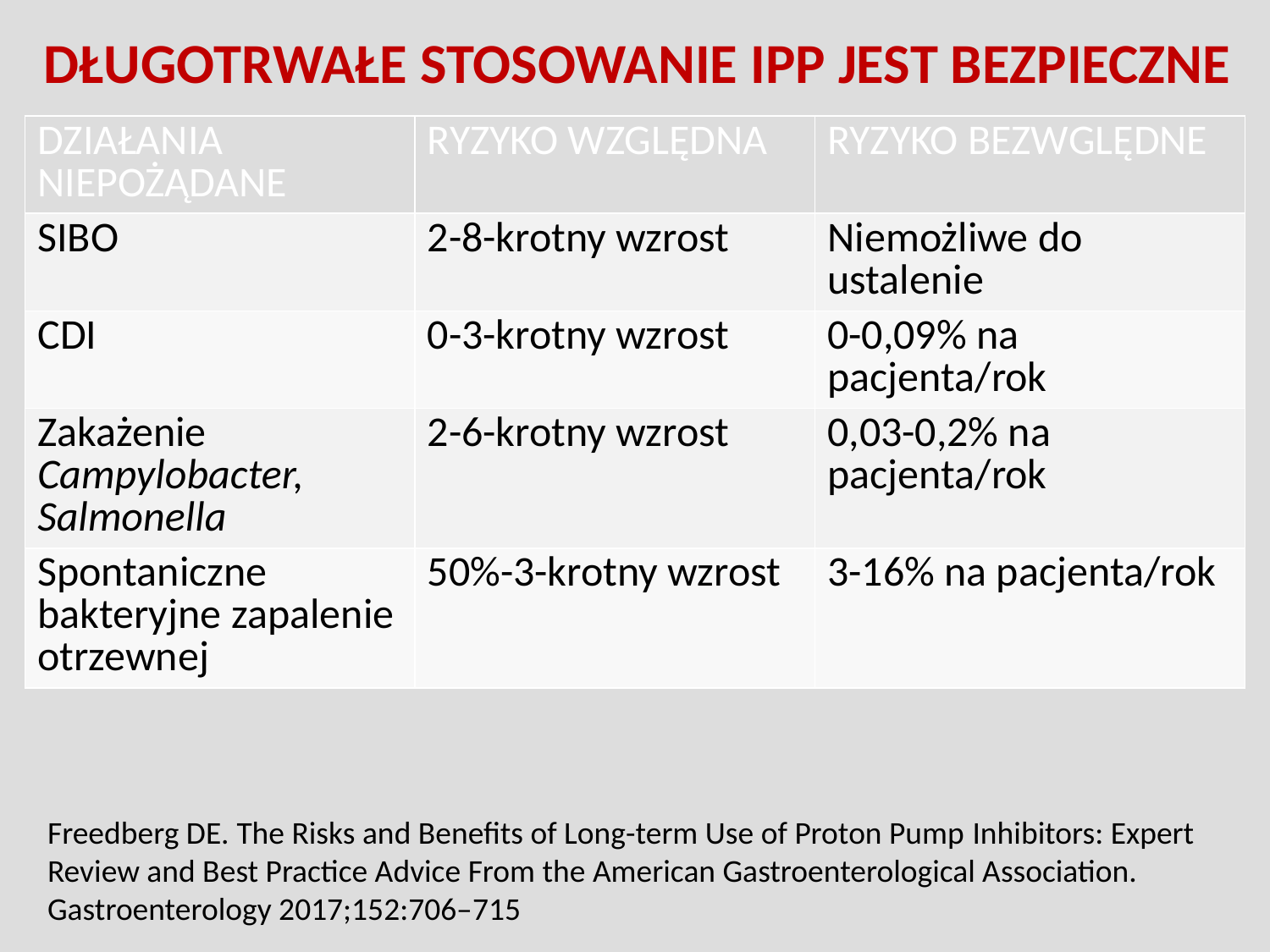

# DŁUGOTRWAŁE STOSOWANIE IPP JEST BEZPIECZNE
| DZIAŁANIA NIEPOŻĄDANE | RYZYKO WZGLĘDNA | RYZYKO BEZWGLĘDNE |
| --- | --- | --- |
| SIBO | 2-8-krotny wzrost | Niemożliwe do ustalenie |
| CDI | 0-3-krotny wzrost | 0-0,09% na pacjenta/rok |
| Zakażenie Campylobacter, Salmonella | 2-6-krotny wzrost | 0,03-0,2% na pacjenta/rok |
| Spontaniczne bakteryjne zapalenie otrzewnej | 50%-3-krotny wzrost | 3-16% na pacjenta/rok |
Freedberg DE. The Risks and Benefits of Long-term Use of Proton Pump Inhibitors: Expert Review and Best Practice Advice From the American Gastroenterological Association. Gastroenterology 2017;152:706–715